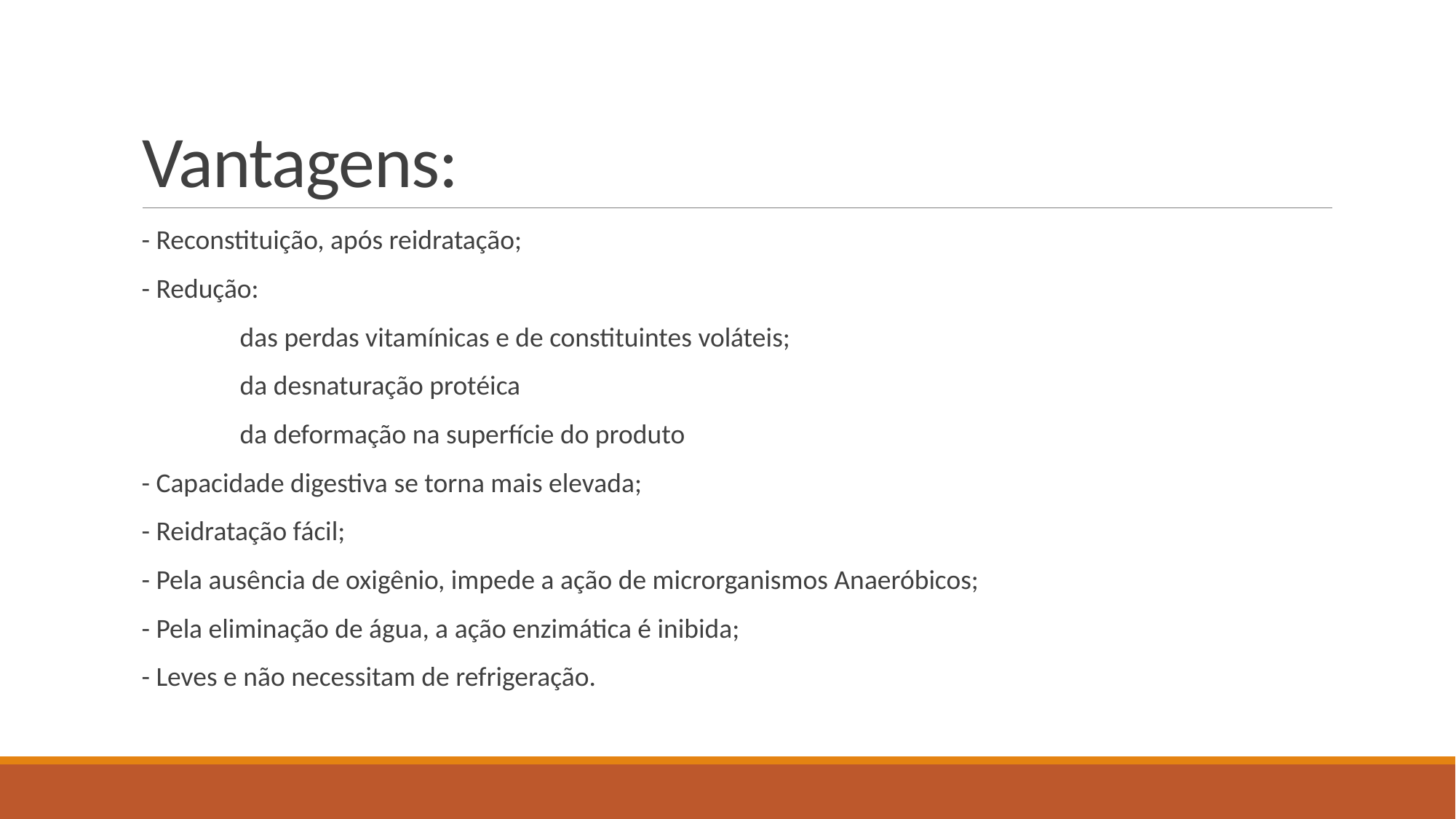

# Vantagens:
- Reconstituição, após reidratação;
- Redução:
	das perdas vitamínicas e de constituintes voláteis;
	da desnaturação protéica
	da deformação na superfície do produto
- Capacidade digestiva se torna mais elevada;
- Reidratação fácil;
- Pela ausência de oxigênio, impede a ação de microrganismos Anaeróbicos;
- Pela eliminação de água, a ação enzimática é inibida;
- Leves e não necessitam de refrigeração.